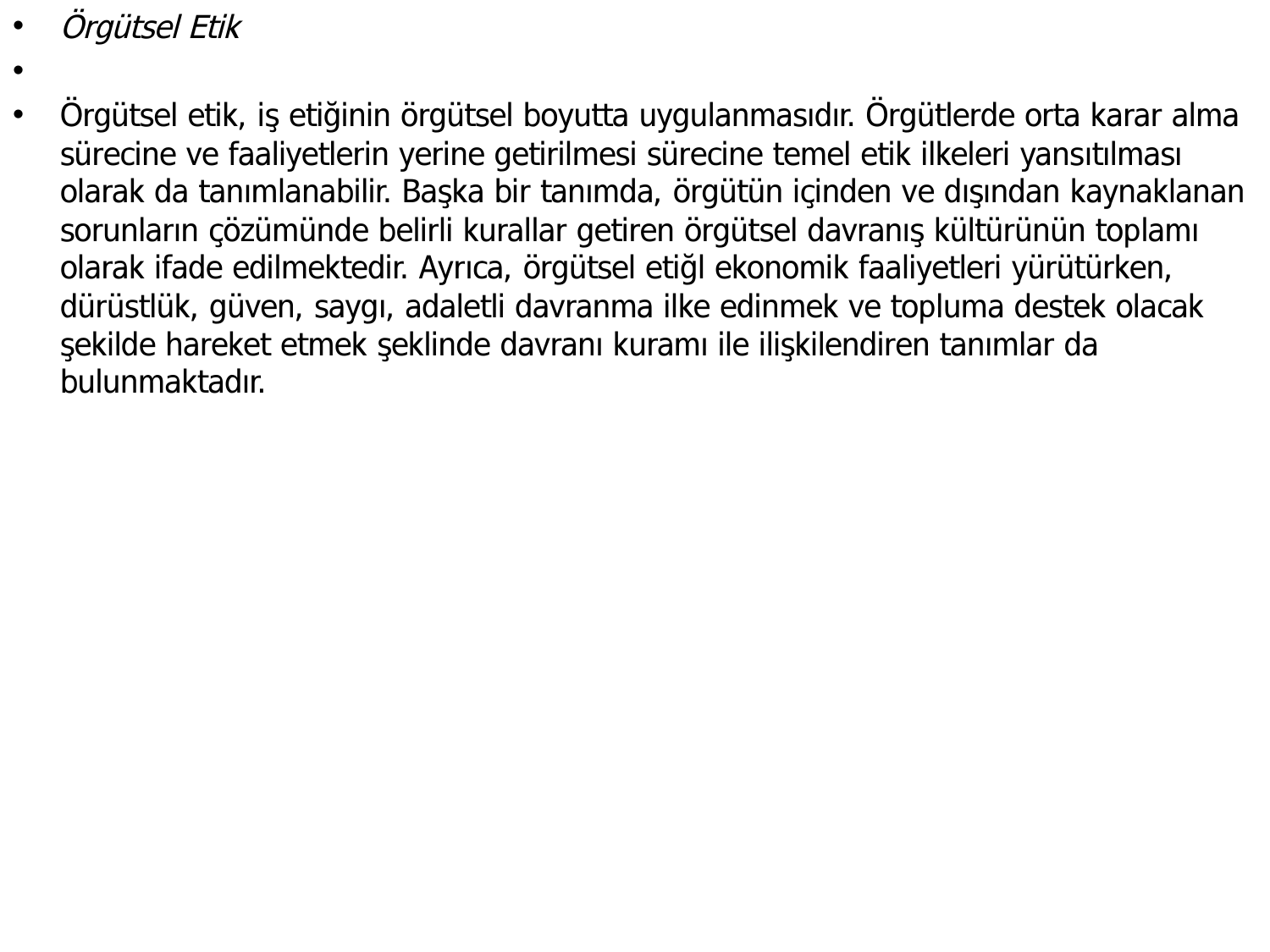

Örgütsel Etik

Örgütsel etik, iş etiğinin örgütsel boyutta uygulanmasıdır. Örgütlerde orta karar alma sürecine ve faaliyetlerin yerine getirilmesi sürecine temel etik ilkeleri yansıtılması olarak da tanımlanabilir. Başka bir tanımda, örgütün içinden ve dışından kaynaklanan sorunların çözümünde belirli kurallar getiren örgütsel davranış kültürünün toplamı olarak ifade edilmektedir. Ayrıca, örgütsel etiğl ekonomik faaliyetleri yürütürken, dürüstlük, güven, saygı, adaletli davranma ilke edinmek ve topluma destek olacak şekilde hareket etmek şeklinde davranı kuramı ile ilişkilendiren tanımlar da bulunmaktadır.